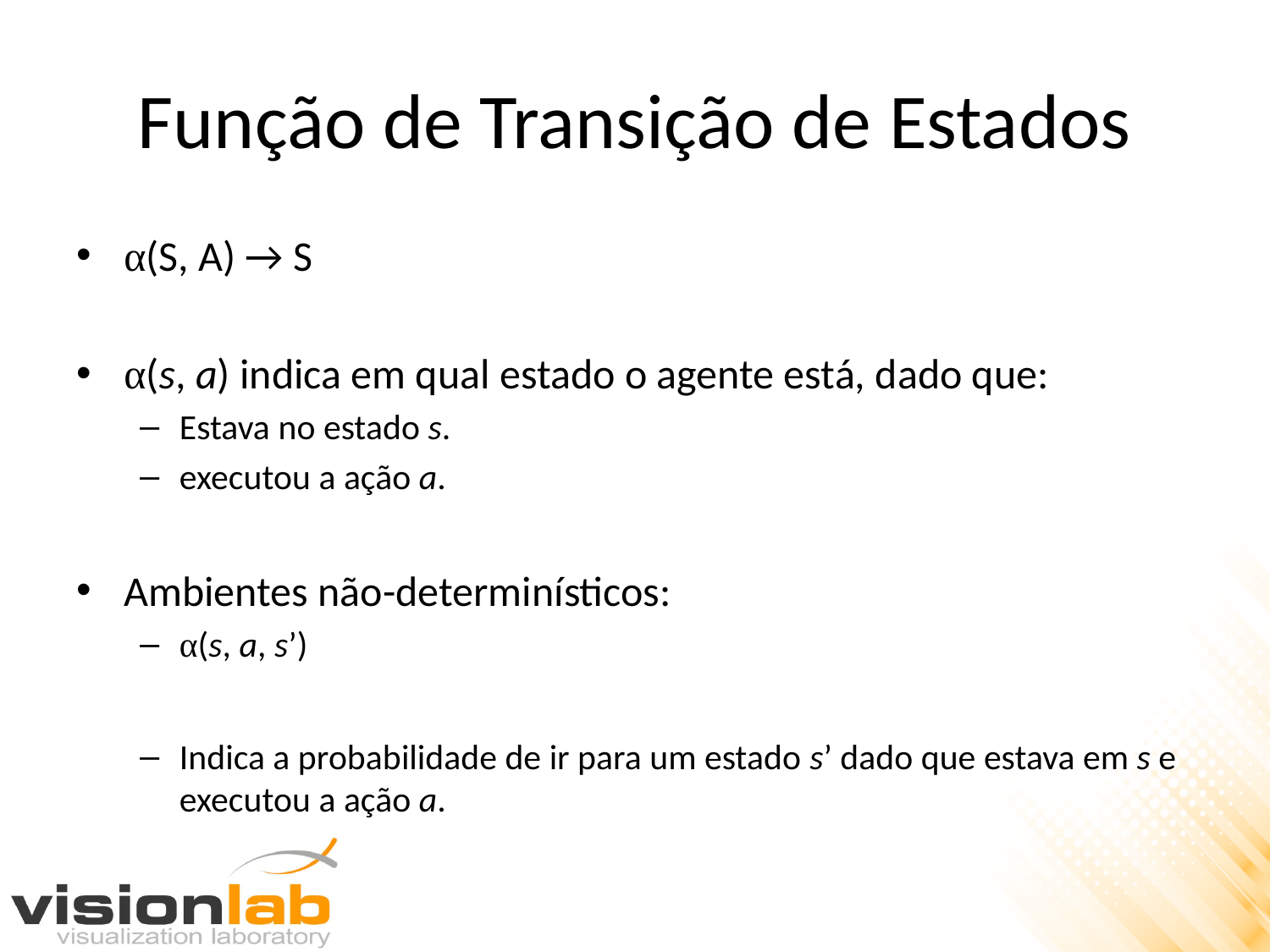

# Função de Transição de Estados
α(S, A) → S

α(s, a) indica em qual estado o agente está, dado que:
Estava no estado s.
executou a ação a.

Ambientes não-determinísticos:
α(s, a, s’)

Indica a probabilidade de ir para um estado s’ dado que estava em s e executou a ação a.